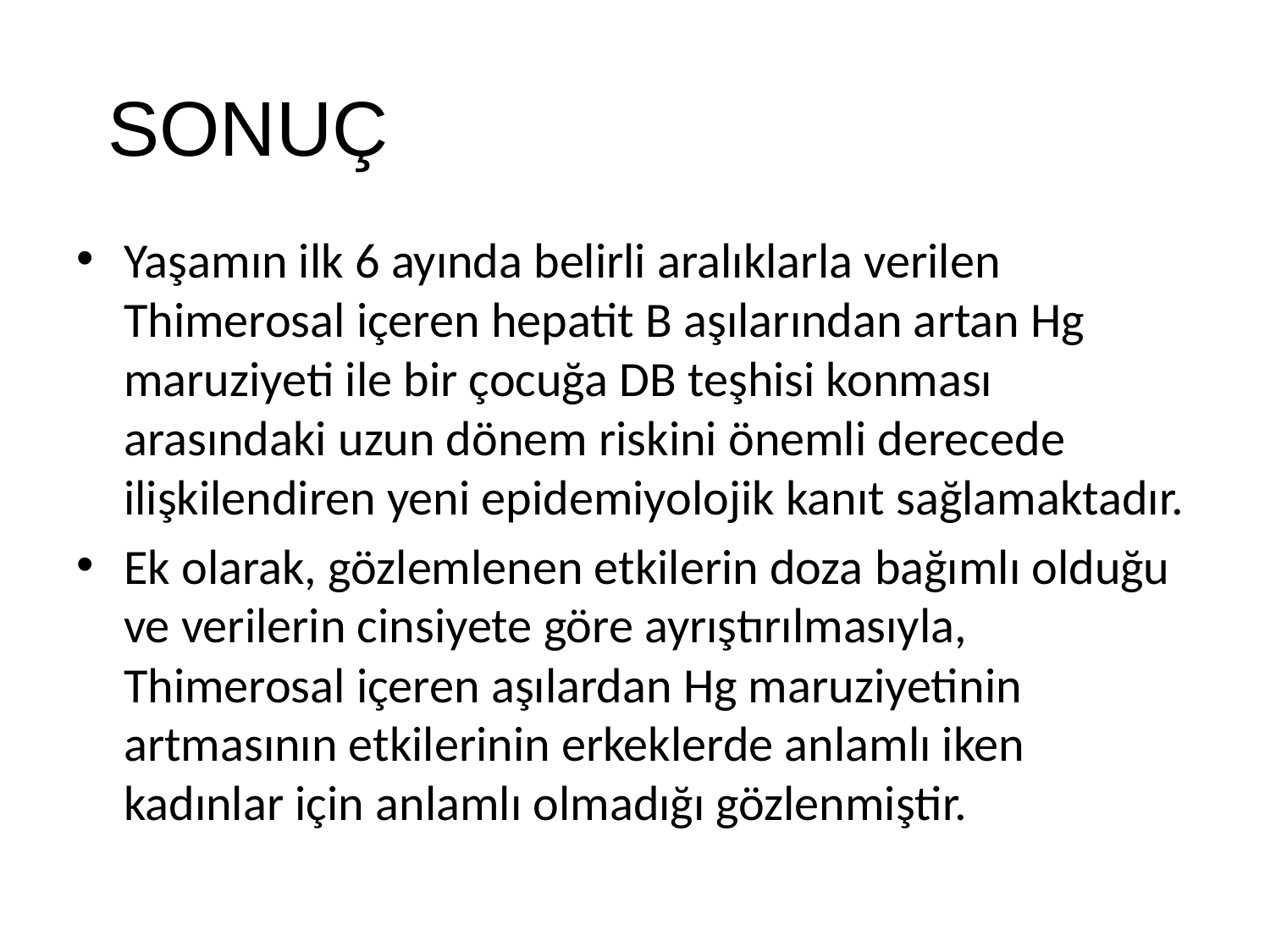

# SONUÇ
Yaşamın ilk 6 ayında belirli aralıklarla verilen Thimerosal içeren hepatit B aşılarından artan Hg maruziyeti ile bir çocuğa DB teşhisi konması arasındaki uzun dönem riskini önemli derecede ilişkilendiren yeni epidemiyolojik kanıt sağlamaktadır.
Ek olarak, gözlemlenen etkilerin doza bağımlı olduğu ve verilerin cinsiyete göre ayrıştırılmasıyla, Thimerosal içeren aşılardan Hg maruziyetinin artmasının etkilerinin erkeklerde anlamlı iken kadınlar için anlamlı olmadığı gözlenmiştir.